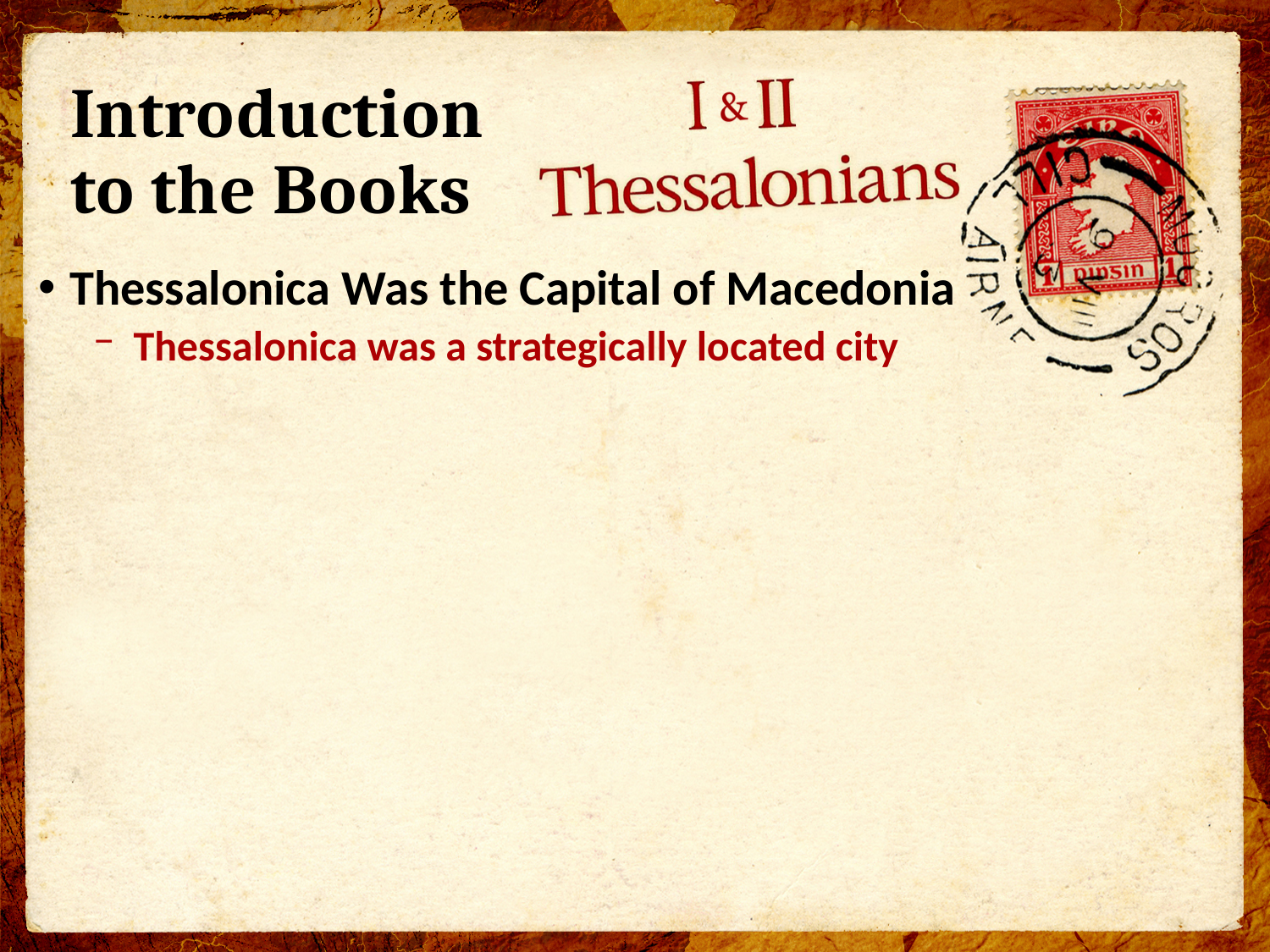

# Introduction to the Books
Thessalonica Was the Capital of Macedonia
Thessalonica was a strategically located city